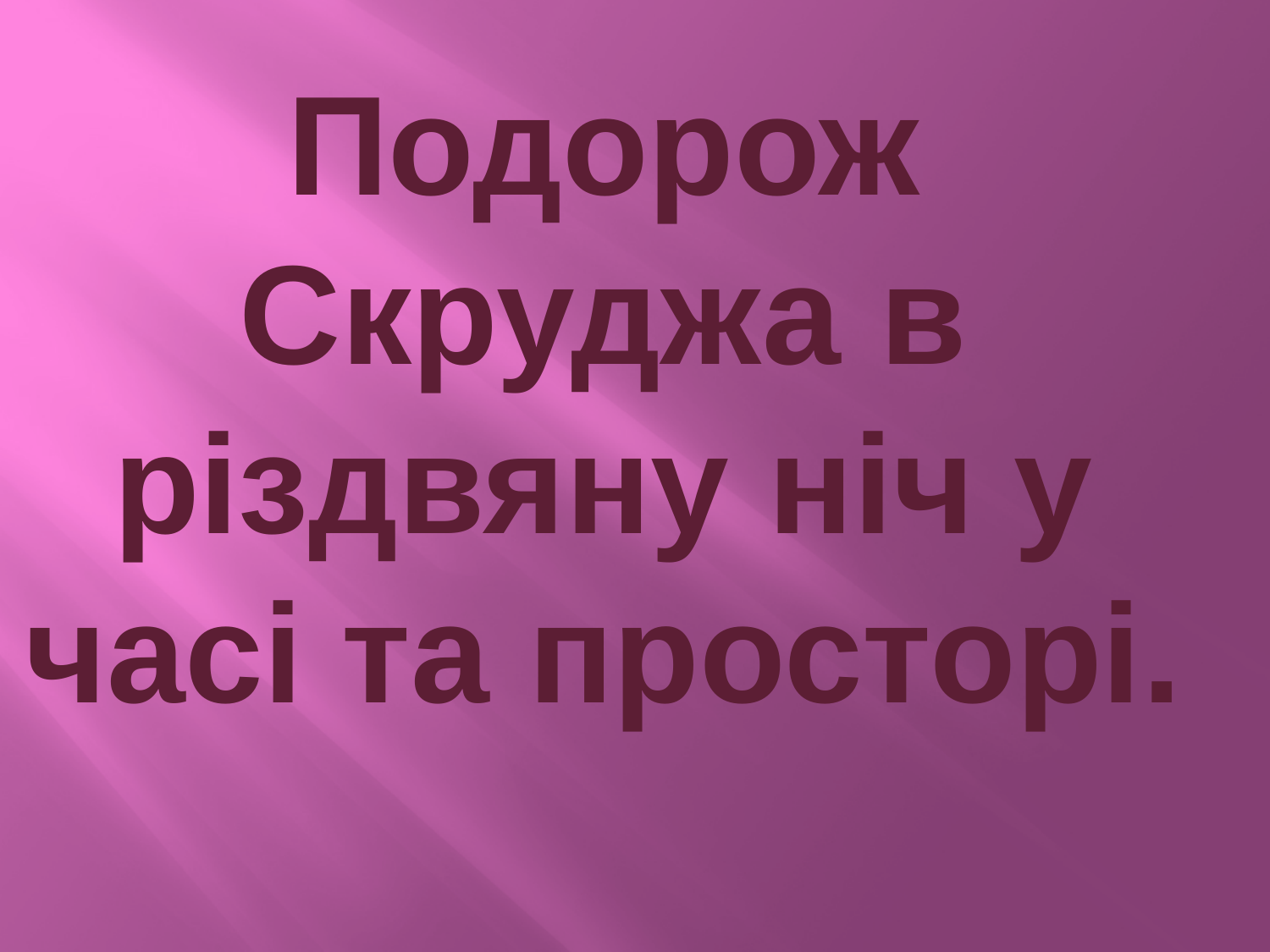

# Подорож Скруджа в різдвяну ніч у часі та просторі.